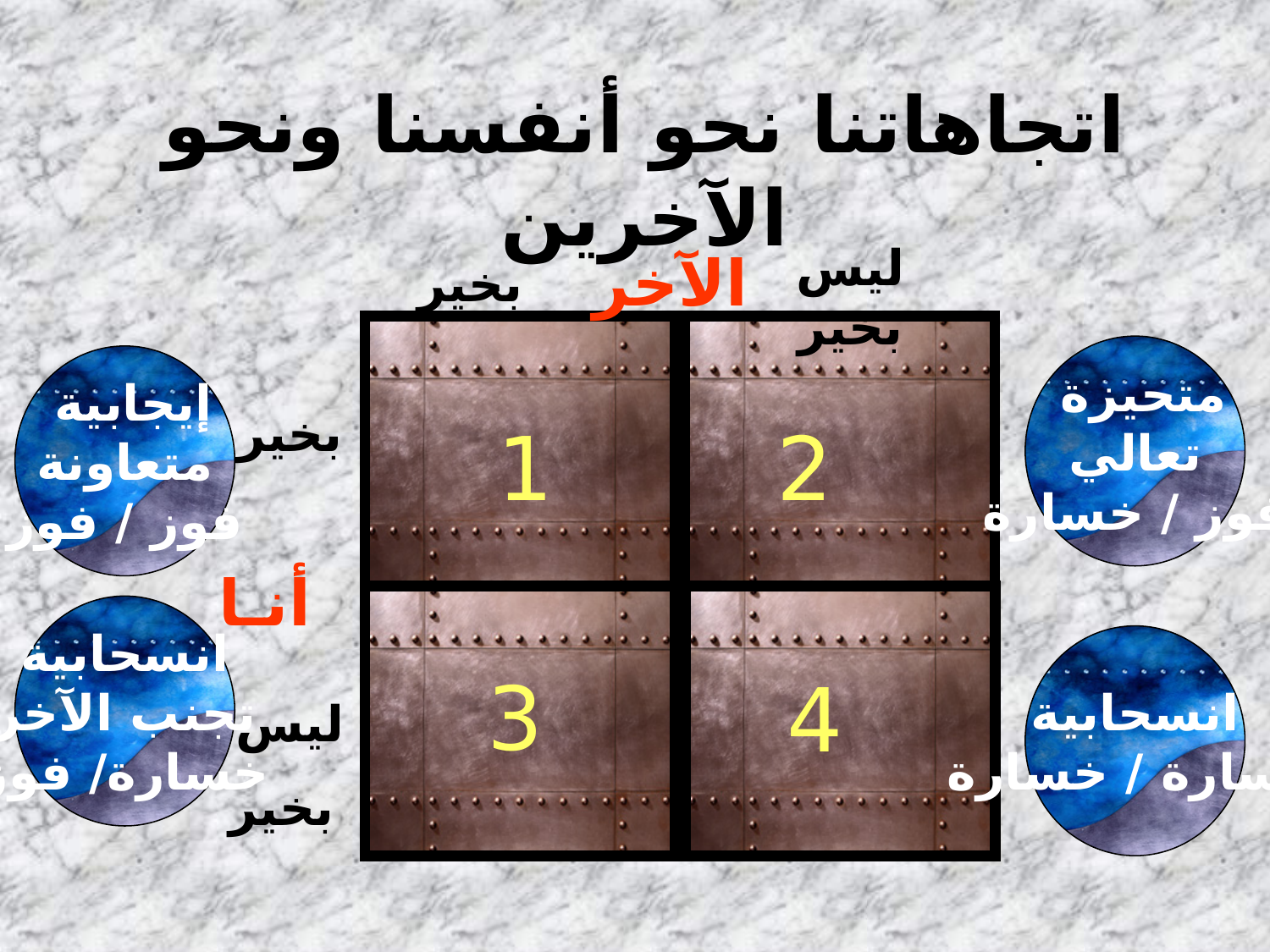

# اتجاهاتنا نحو أنفسنا ونحو الآخرين
ليس بخير
الآخر
بخير

متحيزة
تعالي
فوز / خسارة
إيجابية
متعاونة
فوز / فوز
بخير
1
2
 أنـا

انسحابية
تجنب الآخر
خسارة/ فوز
انسحابية
خسارة / خسارة
3
4
ليس
 بخير